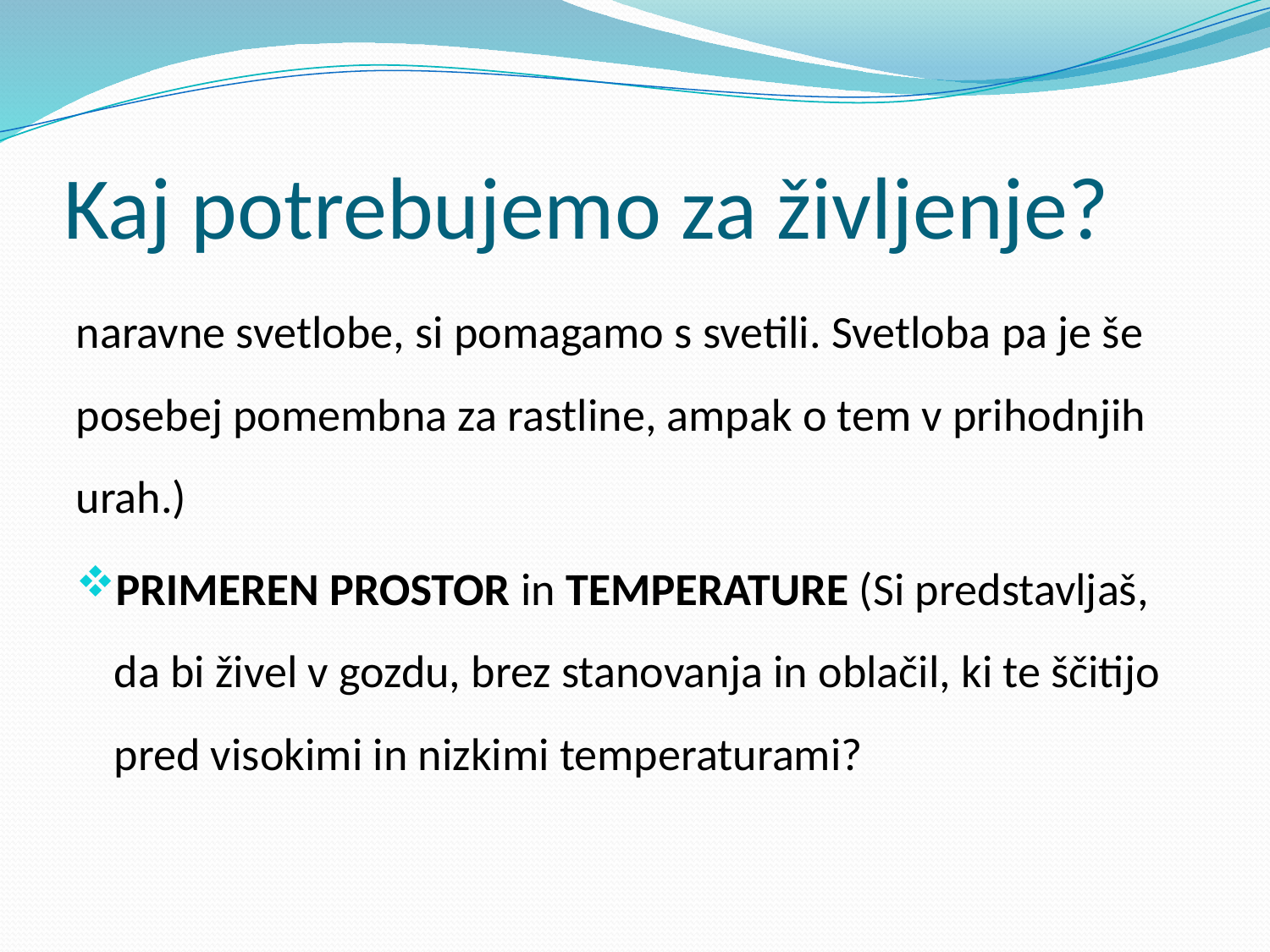

# Kaj potrebujemo za življenje?
naravne svetlobe, si pomagamo s svetili. Svetloba pa je še posebej pomembna za rastline, ampak o tem v prihodnjih urah.)
PRIMEREN PROSTOR in TEMPERATURE (Si predstavljaš, da bi živel v gozdu, brez stanovanja in oblačil, ki te ščitijo pred visokimi in nizkimi temperaturami?